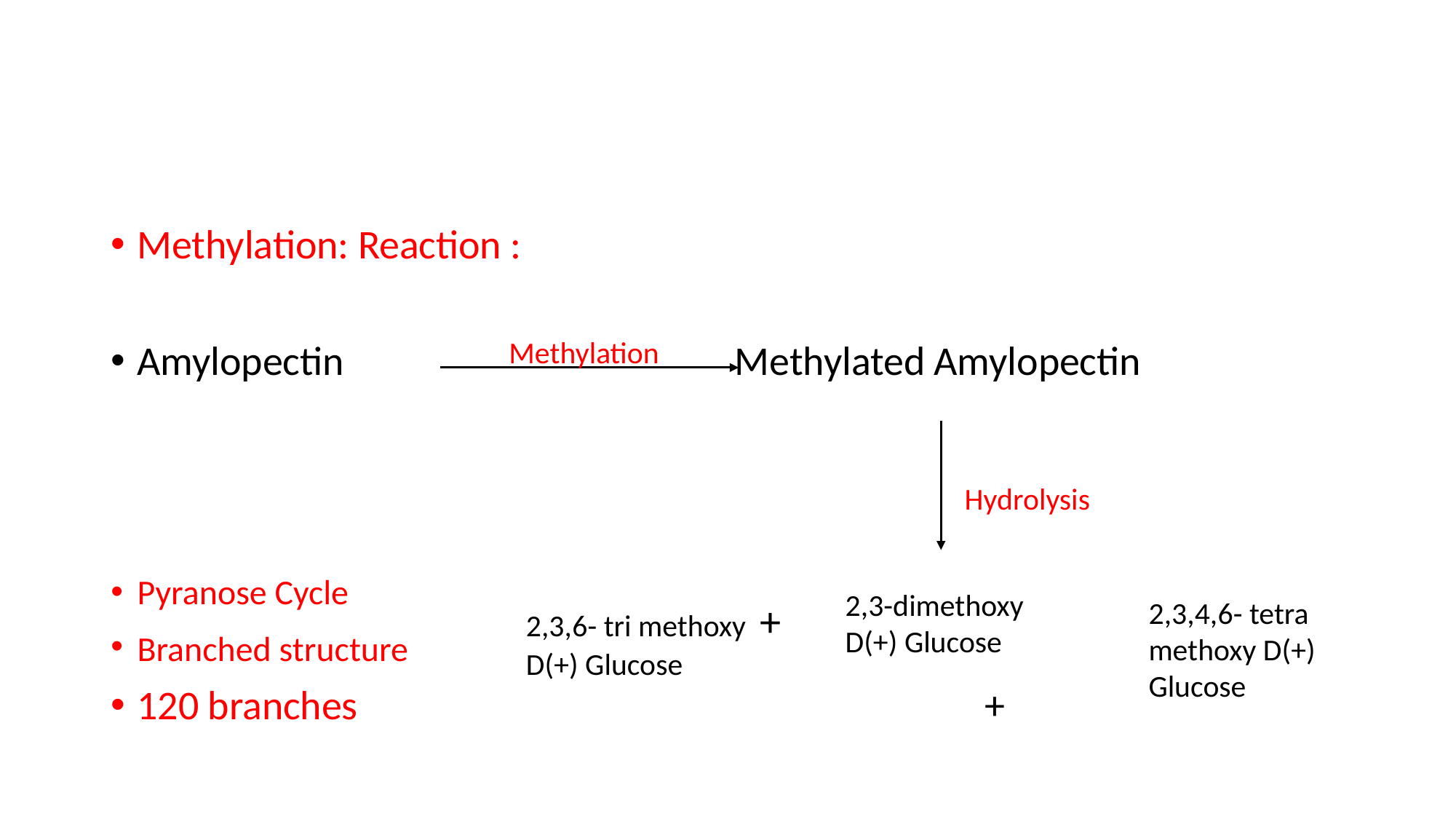

#
Methylation: Reaction :

Amylopectin                                           Methylated Amylopectin

Pyranose Cycle
Branched structure
120 branches                                                                     +
Methylation
Hydrolysis
2,3-dimethoxy D(+) Glucose
2,3,6- tri methoxy  + D(+) Glucose
2,3,4,6- tetra methoxy D(+) Glucose